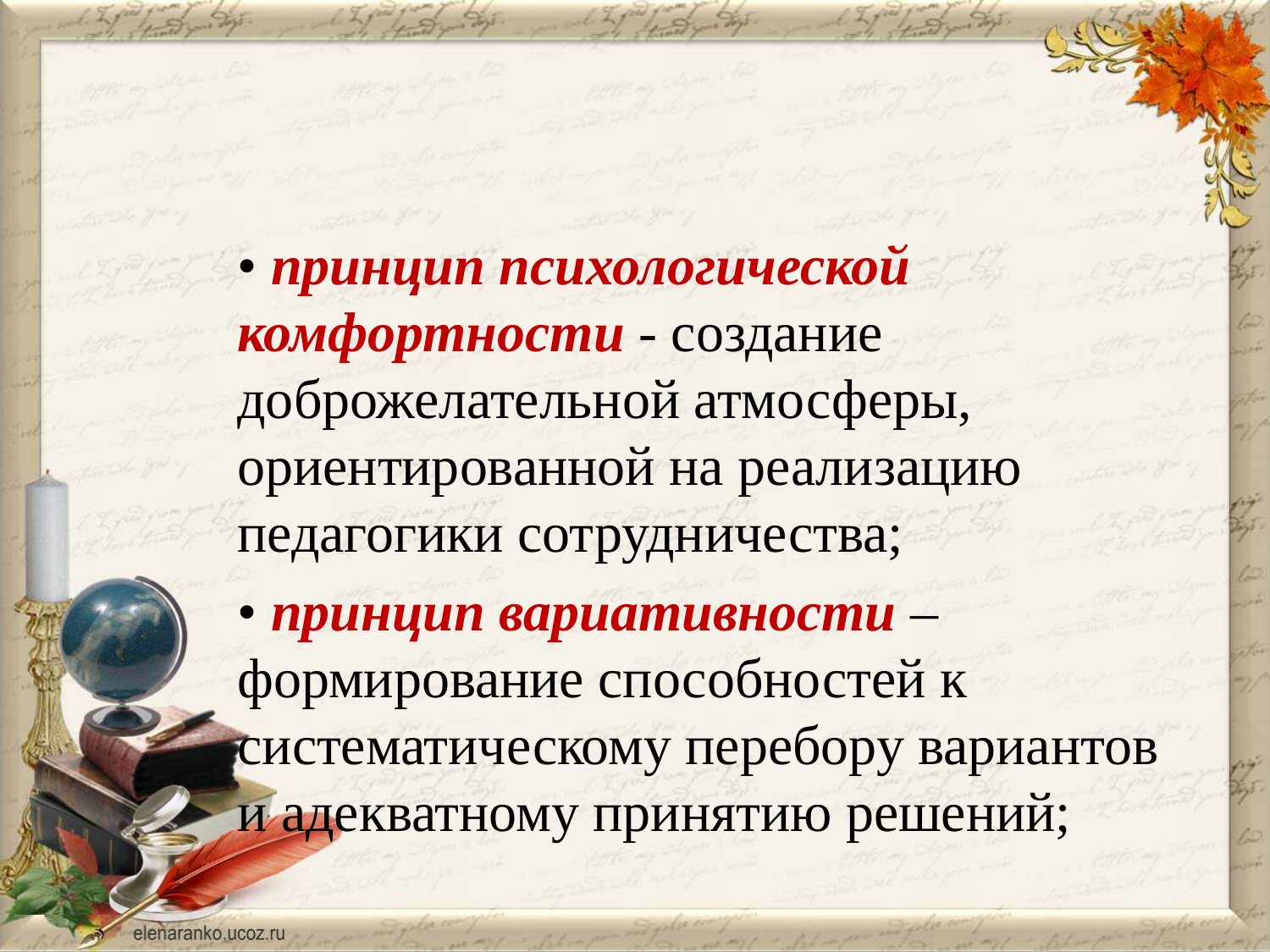

#
• принцип психологической комфортности - создание доброжелательной атмосферы, ориентированной на реализацию педагогики сотрудничества;
• принцип вариативности – формирование способностей к систематическому перебору вариантов и адекватному принятию решений;